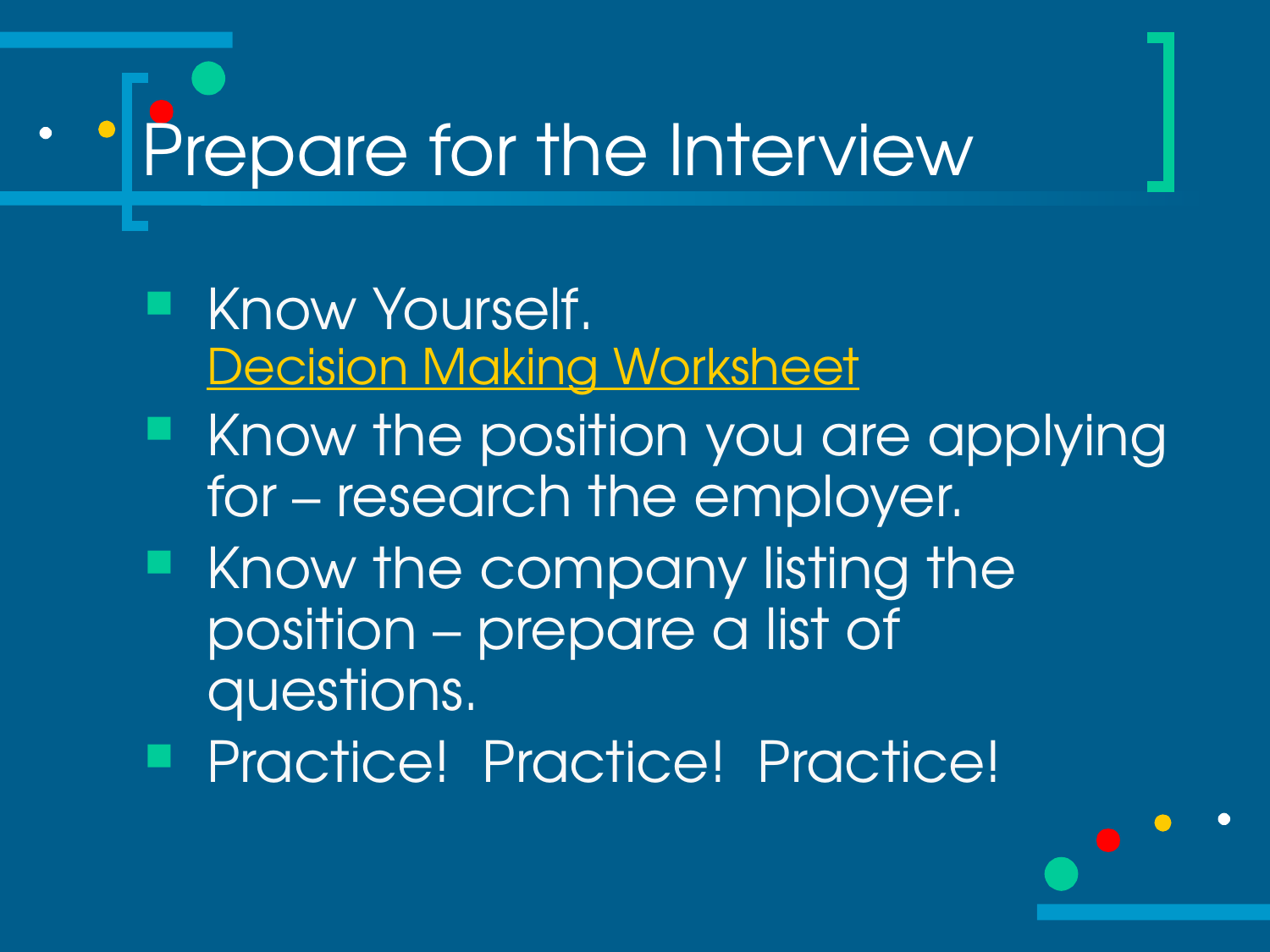

# Prepare for the Interview
Know Yourself.
Decision Making Worksheet
Know the position you are applying for – research the employer.
Know the company listing the position – prepare a list of questions.
Practice!  Practice!  Practice!